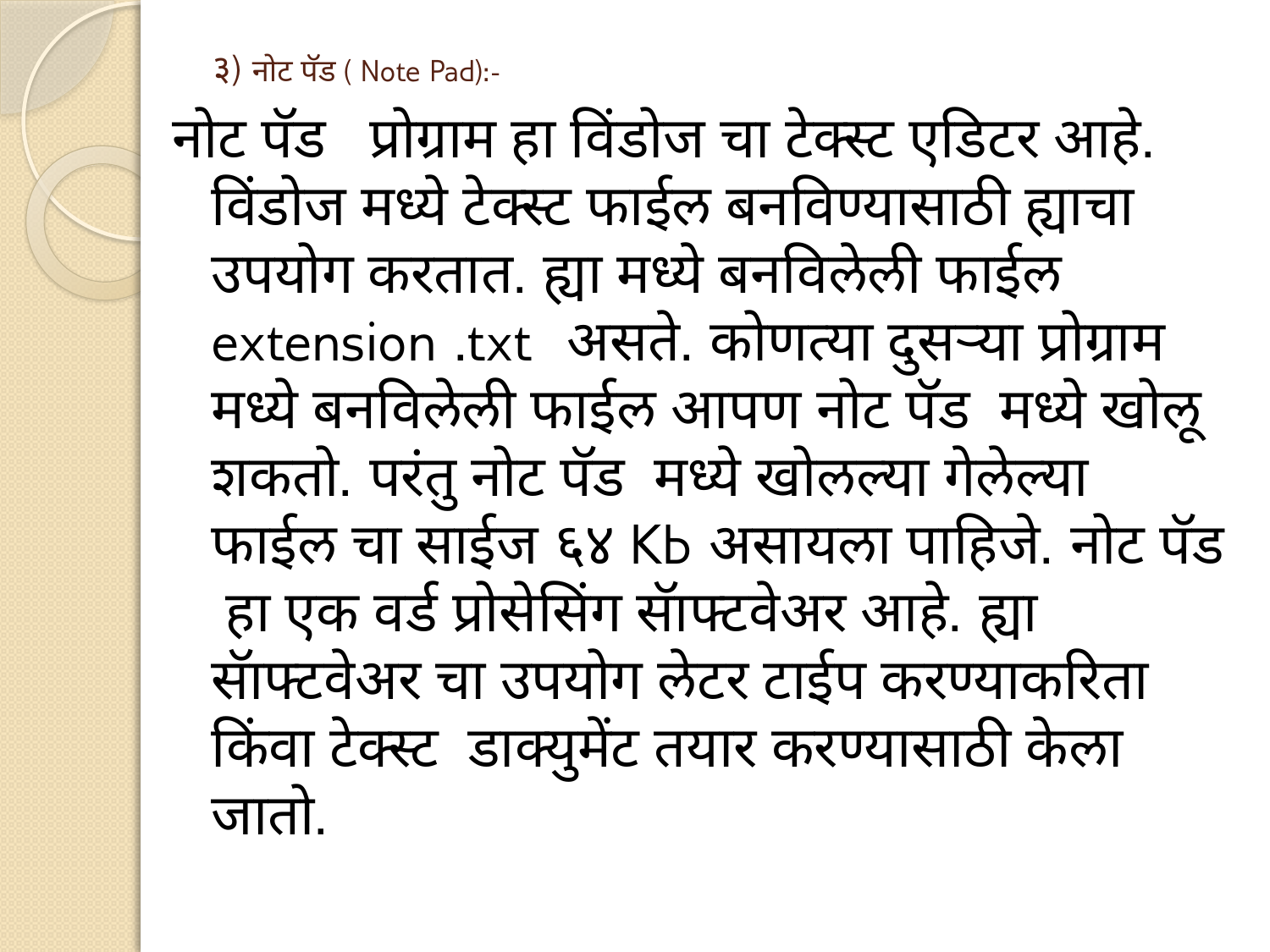

# ३) नोट पॅड ( Note Pad):-
नोट पॅड   प्रोग्राम हा विंडोज चा टेक्स्ट एडिटर आहे. विंडोज मध्ये टेक्स्ट फाईल बनविण्यासाठी ह्याचा उपयोग करतात. ह्या मध्ये बनविलेली फाईल extension .txt  असते. कोणत्या दुसऱ्या प्रोग्राम मध्ये बनविलेली फाईल आपण नोट पॅड  मध्ये खोलू शकतो. परंतु नोट पॅड  मध्ये खोलल्या गेलेल्या फाईल चा साईज ६४ Kb असायला पाहिजे. नोट पॅड  हा एक वर्ड प्रोसेसिंग सॅाफ्टवेअर आहे. ह्या सॅाफ्टवेअर चा उपयोग लेटर टाईप करण्याकरिता किंवा टेक्स्ट  डाक्युमेंट तयार करण्यासाठी केला जातो.